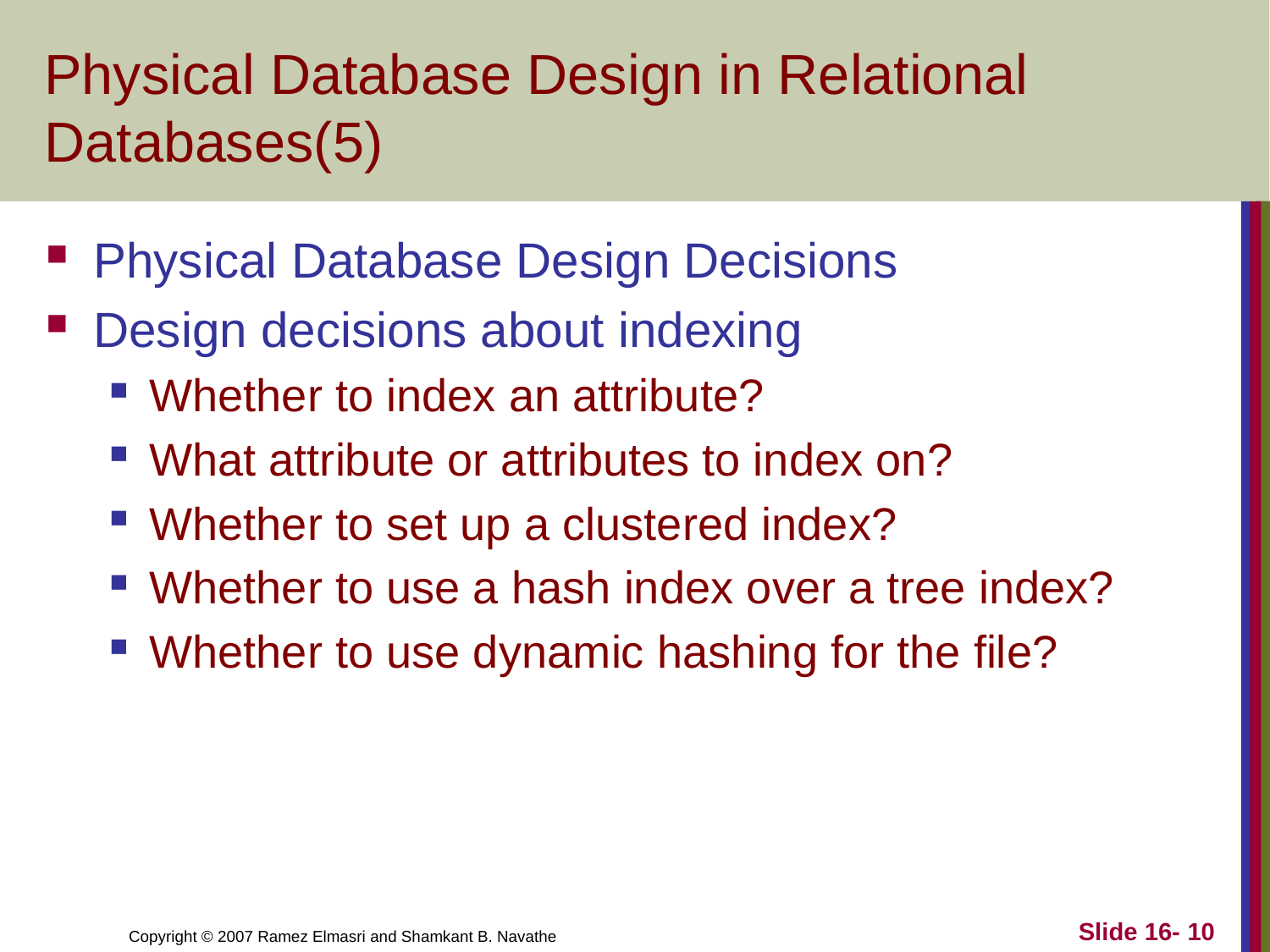

# Physical Database Design in Relational Databases(5)
Physical Database Design Decisions
Design decisions about indexing
Whether to index an attribute?
What attribute or attributes to index on?
Whether to set up a clustered index?
Whether to use a hash index over a tree index?
Whether to use dynamic hashing for the file?

Slide 16- 10